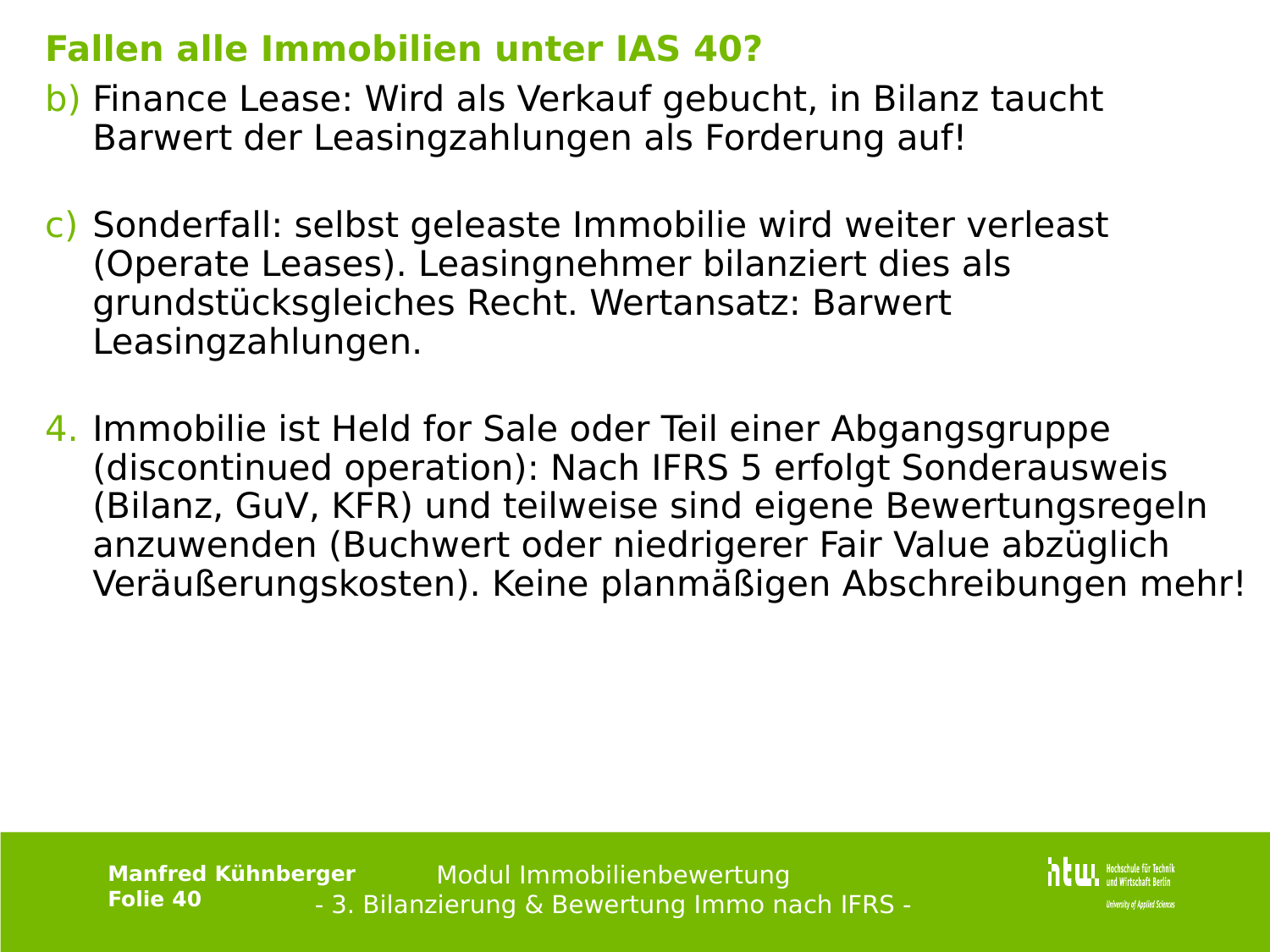

# Fallen alle Immobilien unter IAS 40?

Finance Lease: Wird als Verkauf gebucht, in Bilanz taucht Barwert der Leasingzahlungen als Forderung auf!

Sonderfall: selbst geleaste Immobilie wird weiter verleast (Operate Leases). Leasingnehmer bilanziert dies als grundstücksgleiches Recht. Wertansatz: Barwert Leasingzahlungen.

Immobilie ist Held for Sale oder Teil einer Abgangsgruppe  (discontinued operation): Nach IFRS 5 erfolgt Sonderausweis (Bilanz, GuV, KFR) und teilweise sind eigene Bewertungsregeln anzuwenden (Buchwert oder niedrigerer Fair Value abzüglich Veräußerungskosten). Keine planmäßigen Abschreibungen mehr!

Modul Immobilienbewertung
- 3. Bilanzierung & Bewertung Immo nach IFRS -
Manfred Kühnberger
Folie 40